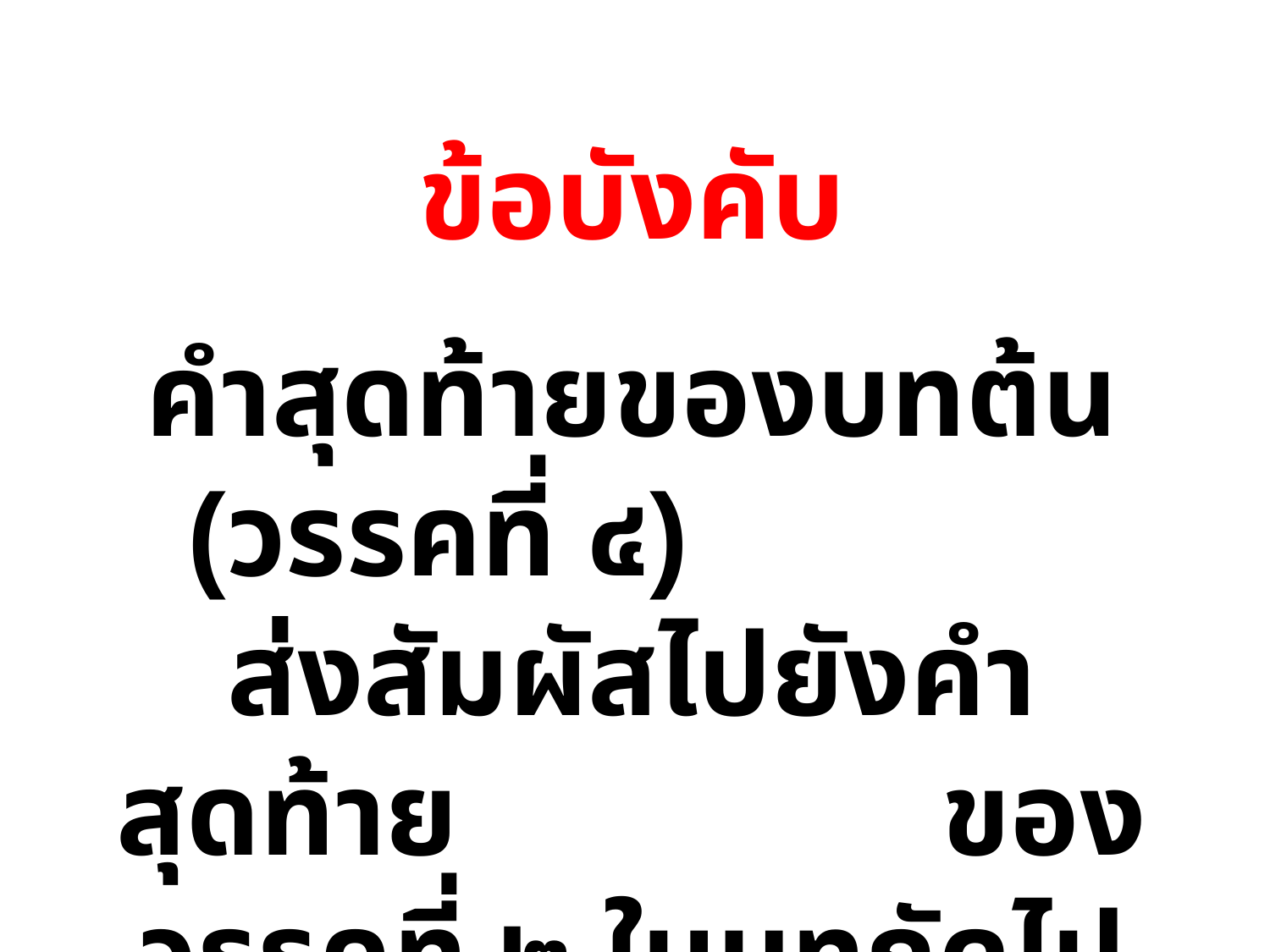

ข้อบังคับ
คำสุดท้ายของบทต้น (วรรคที่ ๔)             ส่งสัมผัสไปยังคำสุดท้าย                ของวรรคที่ ๒ ในบทถัดไป